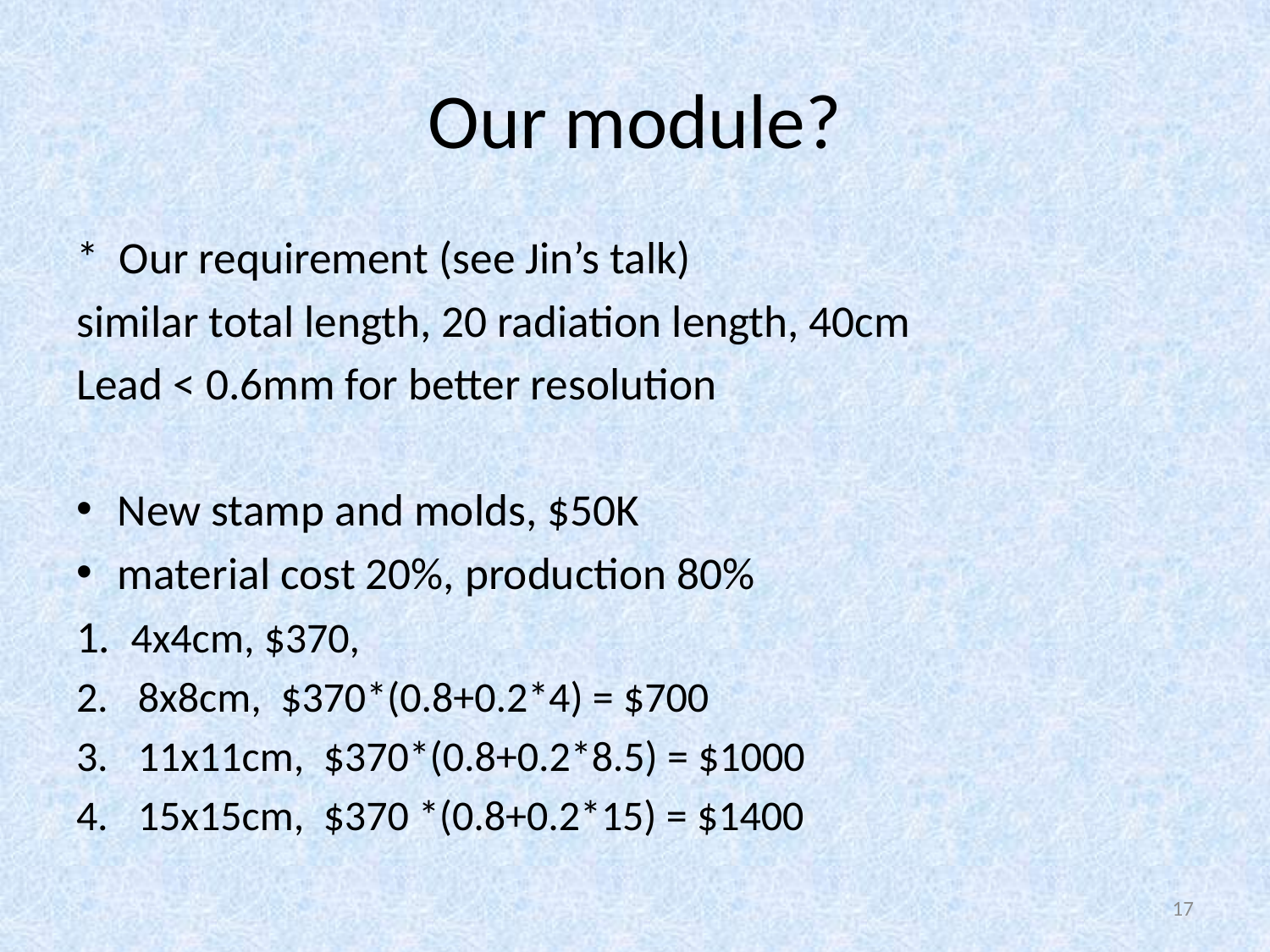

# Our module?
*  Our requirement (see Jin’s talk)
similar total length, 20 radiation length, 40cm
Lead < 0.6mm for better resolution

New stamp and molds, $50K
material cost 20%, production 80%
1.  4x4cm, $370,
8x8cm,  $370*(0.8+0.2*4) = $700
11x11cm,  $370*(0.8+0.2*8.5) = $1000
15x15cm,  $370 *(0.8+0.2*15) = $1400
17